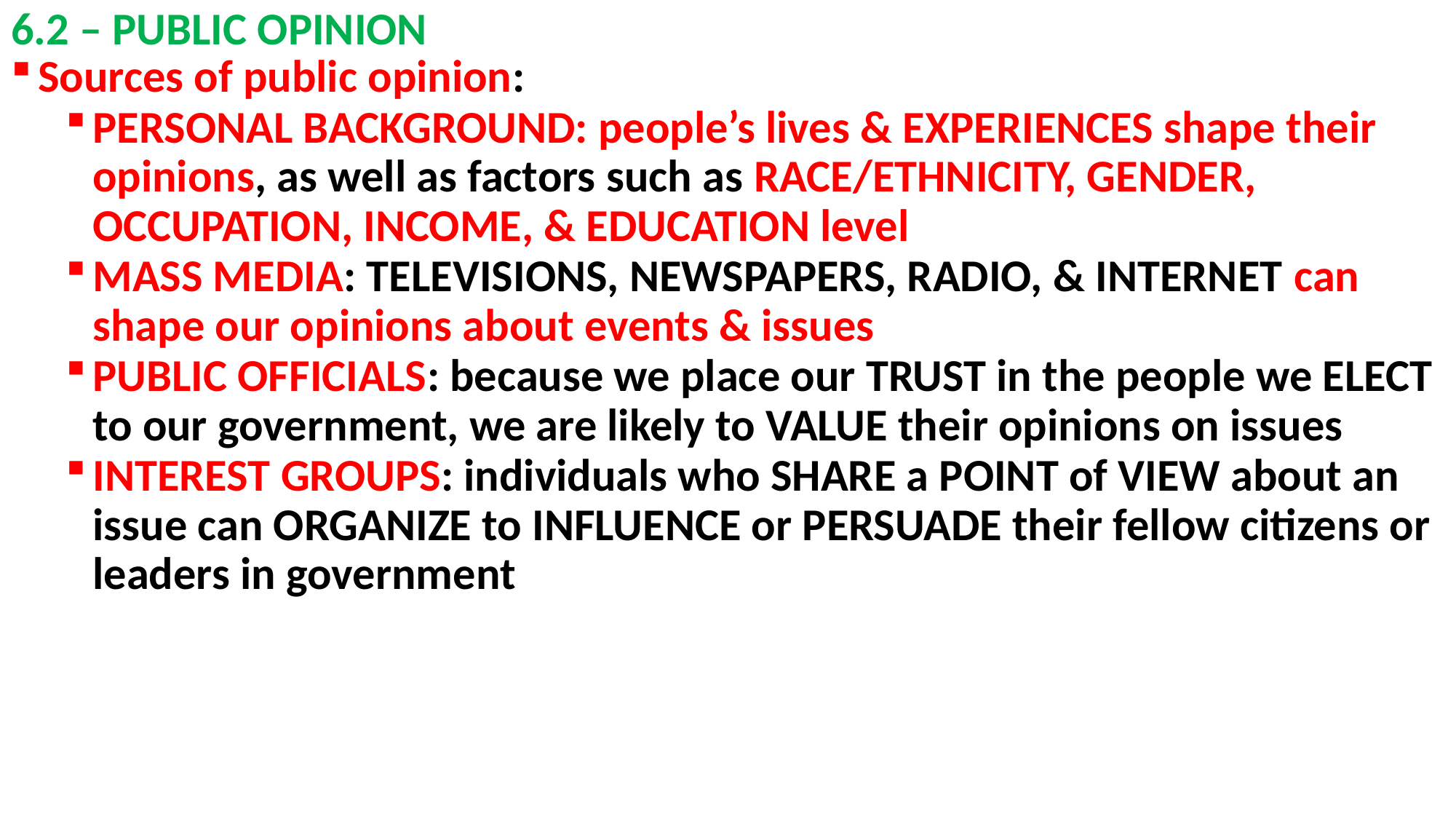

# 6.2 – PUBLIC OPINION
Sources of public opinion:
PERSONAL BACKGROUND: people’s lives & EXPERIENCES shape their opinions, as well as factors such as RACE/ETHNICITY, GENDER, OCCUPATION, INCOME, & EDUCATION level
MASS MEDIA: TELEVISIONS, NEWSPAPERS, RADIO, & INTERNET can shape our opinions about events & issues
PUBLIC OFFICIALS: because we place our TRUST in the people we ELECT to our government, we are likely to VALUE their opinions on issues
INTEREST GROUPS: individuals who SHARE a POINT of VIEW about an issue can ORGANIZE to INFLUENCE or PERSUADE their fellow citizens or leaders in government